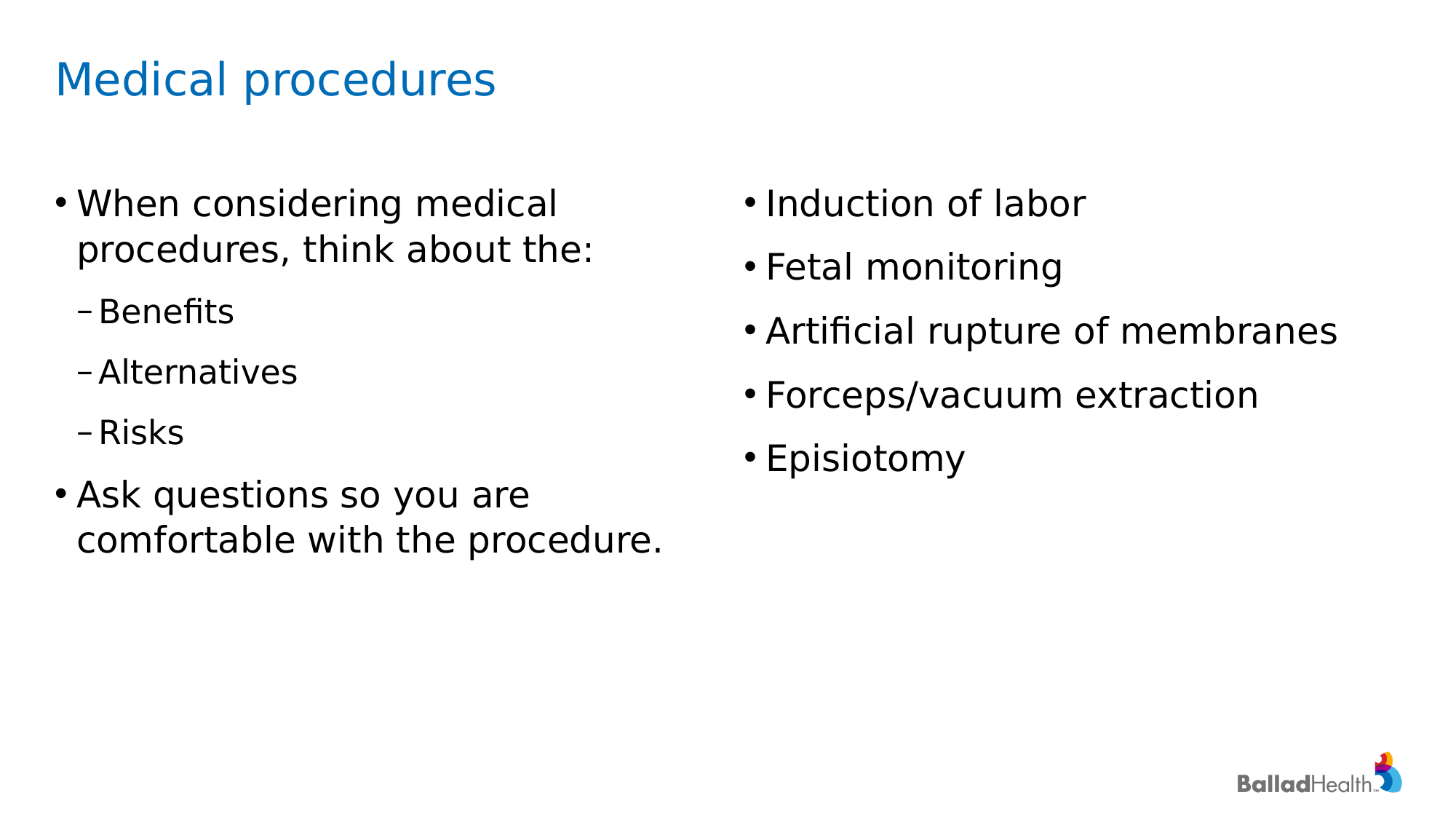

# Medical procedures
When considering medical procedures, think about the:
Benefits
Alternatives
Risks
Ask questions so you are comfortable with the procedure.
Induction of labor
Fetal monitoring
Artificial rupture of membranes
Forceps/vacuum extraction
Episiotomy